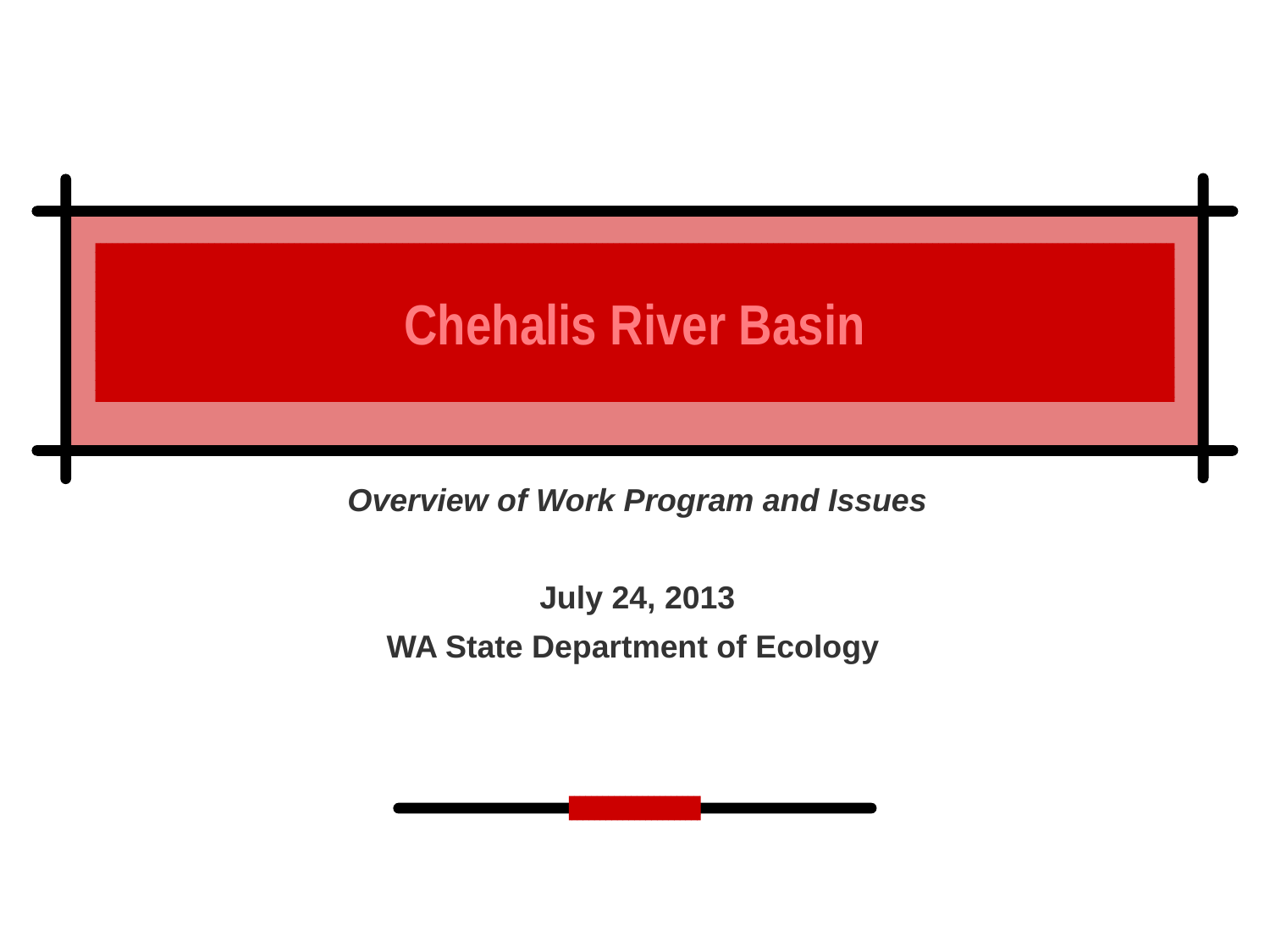

# Chehalis River Basin
Overview of Work Program and Issues

July 24, 2013
WA State Department of Ecology